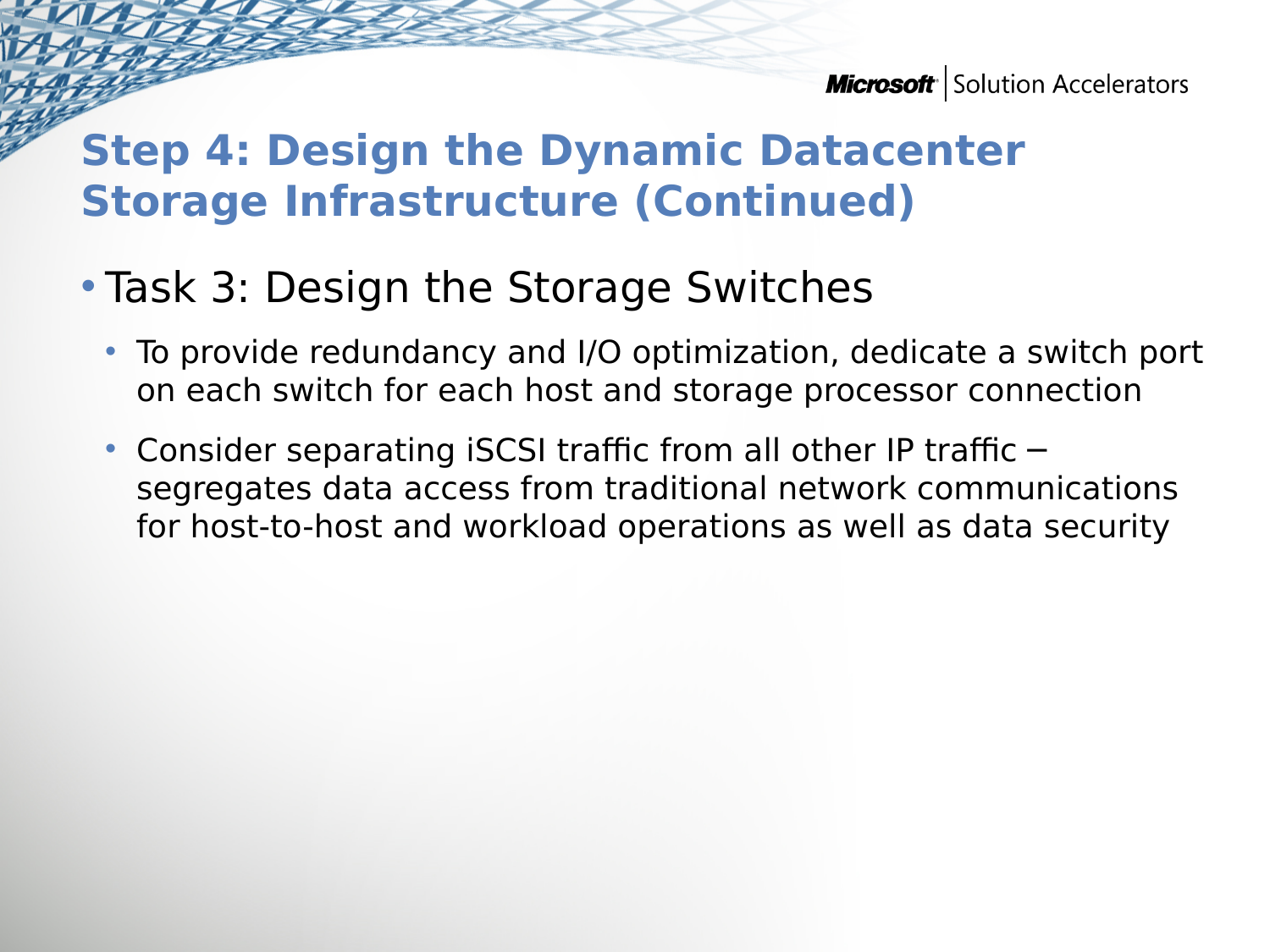

# Step 4: Design the Dynamic Datacenter Storage Infrastructure (Continued)
Task 3: Design the Storage Switches
To provide redundancy and I/O optimization, dedicate a switch port on each switch for each host and storage processor connection
Consider separating iSCSI traffic from all other IP traffic ─ segregates data access from traditional network communications for host-to-host and workload operations as well as data security